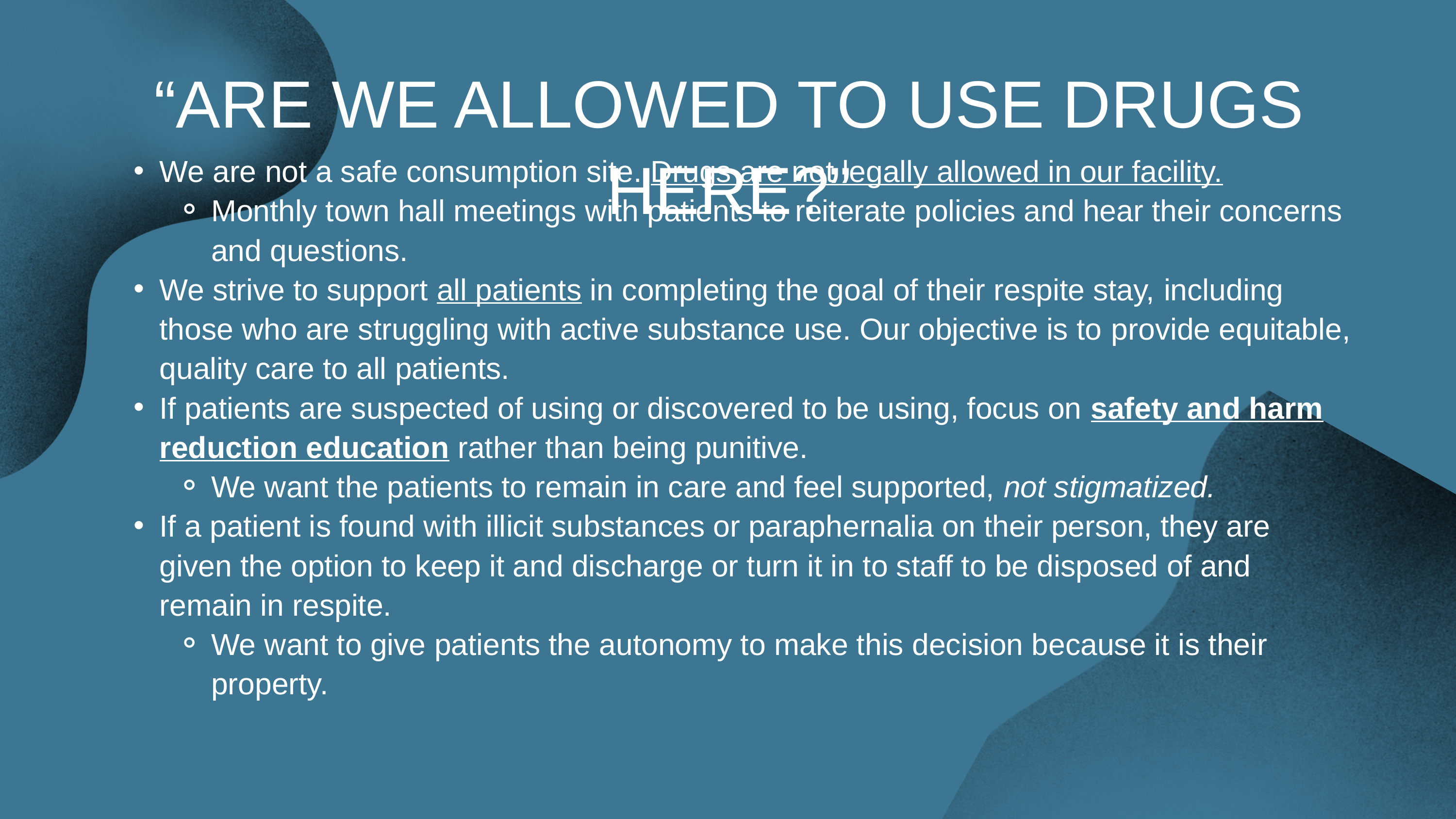

“ARE WE ALLOWED TO USE DRUGS HERE?”
We are not a safe consumption site. Drugs are not legally allowed in our facility.
Monthly town hall meetings with patients to reiterate policies and hear their concerns and questions.
We strive to support all patients in completing the goal of their respite stay, including those who are struggling with active substance use. Our objective is to provide equitable, quality care to all patients.
If patients are suspected of using or discovered to be using, focus on safety and harm reduction education rather than being punitive.
We want the patients to remain in care and feel supported, not stigmatized.
If a patient is found with illicit substances or paraphernalia on their person, they are given the option to keep it and discharge or turn it in to staff to be disposed of and remain in respite.
We want to give patients the autonomy to make this decision because it is their property.